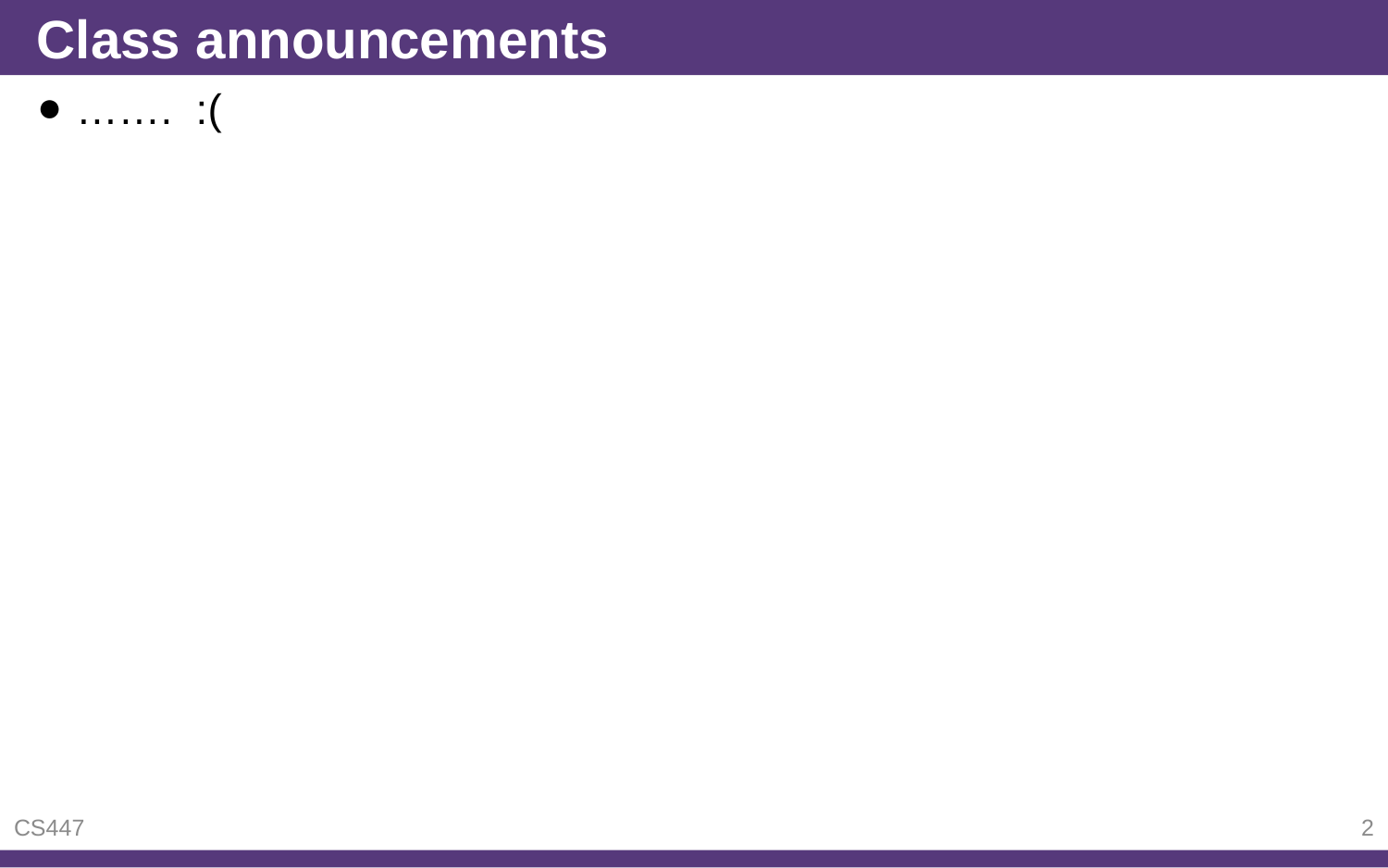

# Class announcements
…….  :(
CS447
2